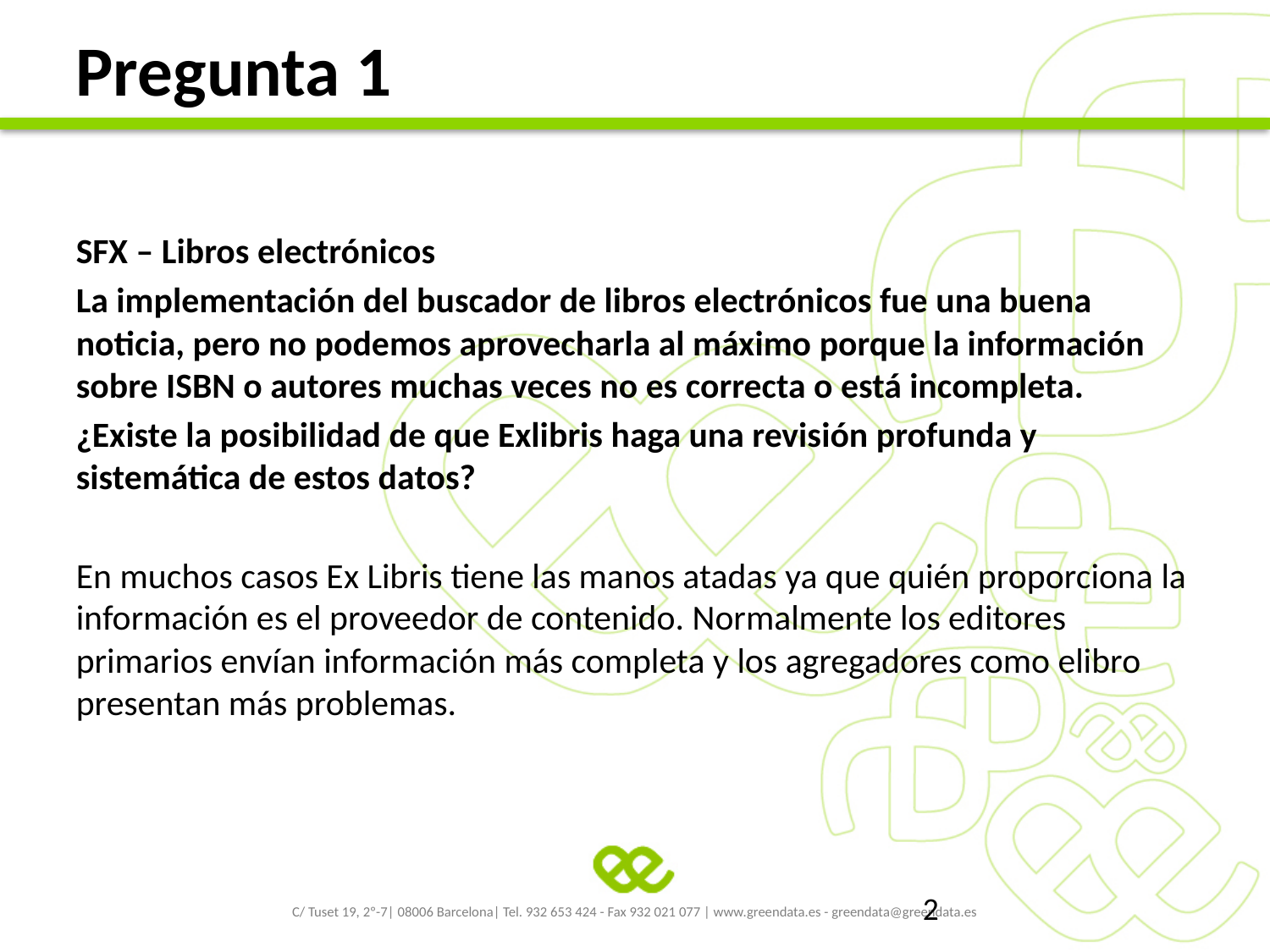

# Pregunta 1
SFX – Libros electrónicos
La implementación del buscador de libros electrónicos fue una buena noticia, pero no podemos aprovecharla al máximo porque la información sobre ISBN o autores muchas veces no es correcta o está incompleta.
¿Existe la posibilidad de que Exlibris haga una revisión profunda y sistemática de estos datos?

En muchos casos Ex Libris tiene las manos atadas ya que quién proporciona la información es el proveedor de contenido. Normalmente los editores primarios envían información más completa y los agregadores como elibro presentan más problemas.
2